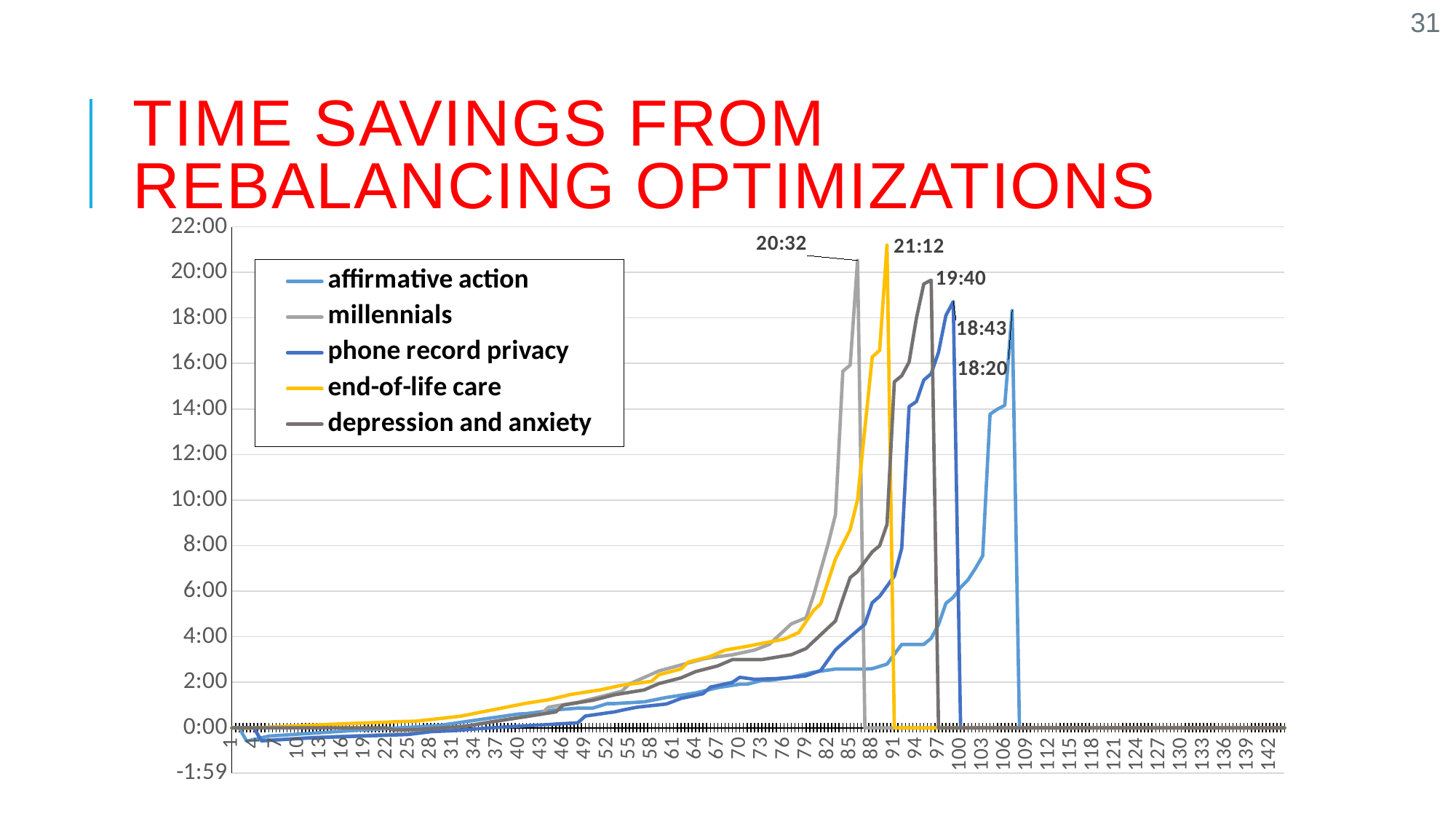

31
# TIME SAVINGS from Rebalancing optimizations

[unsupported chart]